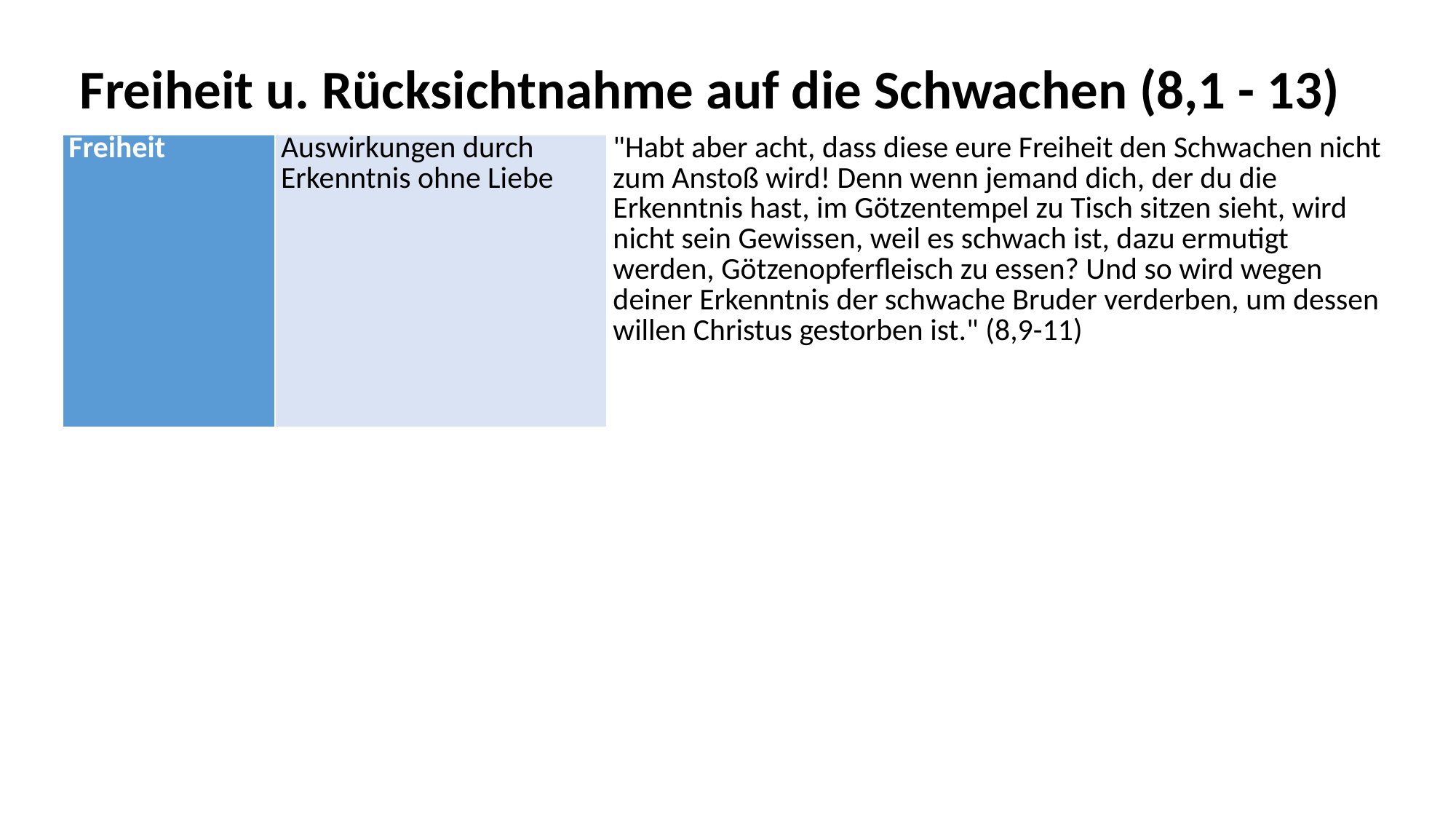

Freiheit u. Rücksichtnahme auf die Schwachen (8,1 - 13)
| Freiheit | Auswirkungen durch Erkenntnis ohne Liebe | "Habt aber acht, dass diese eure Freiheit den Schwachen nicht zum Anstoß wird! Denn wenn jemand dich, der du die Erkenntnis hast, im Götzentempel zu Tisch sitzen sieht, wird nicht sein Gewissen, weil es schwach ist, dazu ermutigt werden, Götzenopferfleisch zu essen? Und so wird wegen deiner Erkenntnis der schwache Bruder verderben, um dessen willen Christus gestorben ist." (8,9-11) |
| --- | --- | --- |